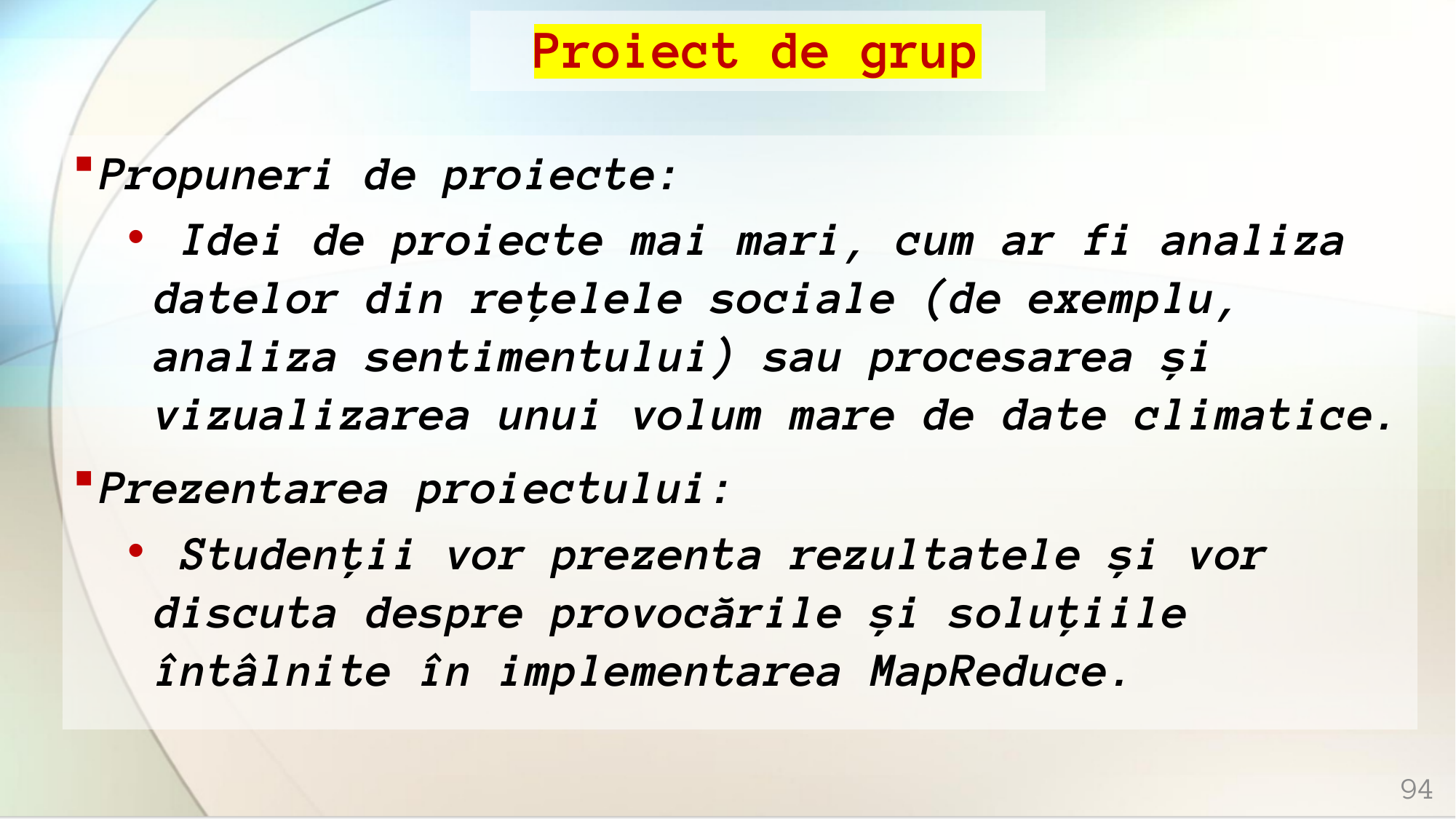

# Proiect de grup
Propuneri de proiecte:
 Idei de proiecte mai mari, cum ar fi analiza datelor din rețelele sociale (de exemplu, analiza sentimentului) sau procesarea și vizualizarea unui volum mare de date climatice.
Prezentarea proiectului:
 Studenții vor prezenta rezultatele și vor discuta despre provocările și soluțiile întâlnite în implementarea MapReduce.
94